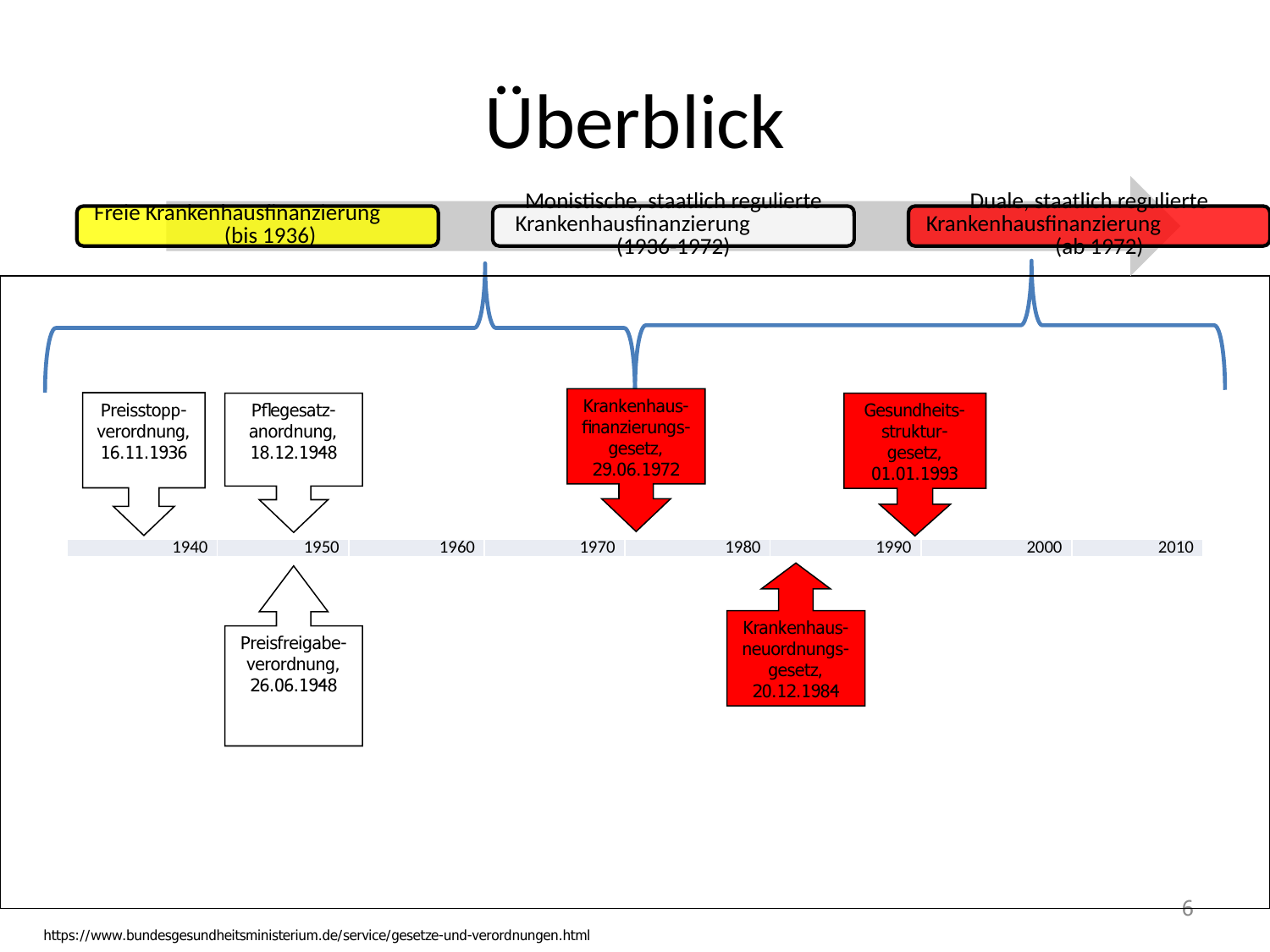

# Überblick
Freie Krankenhausfinanzierung              (bis 1936)
Monistische, staatlich regulierte Krankenhausfinanzierung                 (1936-1972)
Duale, staatlich regulierte Krankenhausfinanzierung                       (ab 1972)

Krankenhaus-finanzierungs-gesetz, 29.06.1972
Preisstopp-verordnung, 16.11.1936
Pflegesatz-anordnung, 18.12.1948
Gesundheits-struktur-gesetz, 01.01.1993

| 1940 | 1950 | 1960 | 1970 | 1980 | 1990 | 2000 | 2010 |
| --- | --- | --- | --- | --- | --- | --- | --- |

Krankenhaus-neuordnungs-gesetz, 20.12.1984
Preisfreigabe-verordnung, 26.06.1948

6
https://www.bundesgesundheitsministerium.de/service/gesetze-und-verordnungen.html